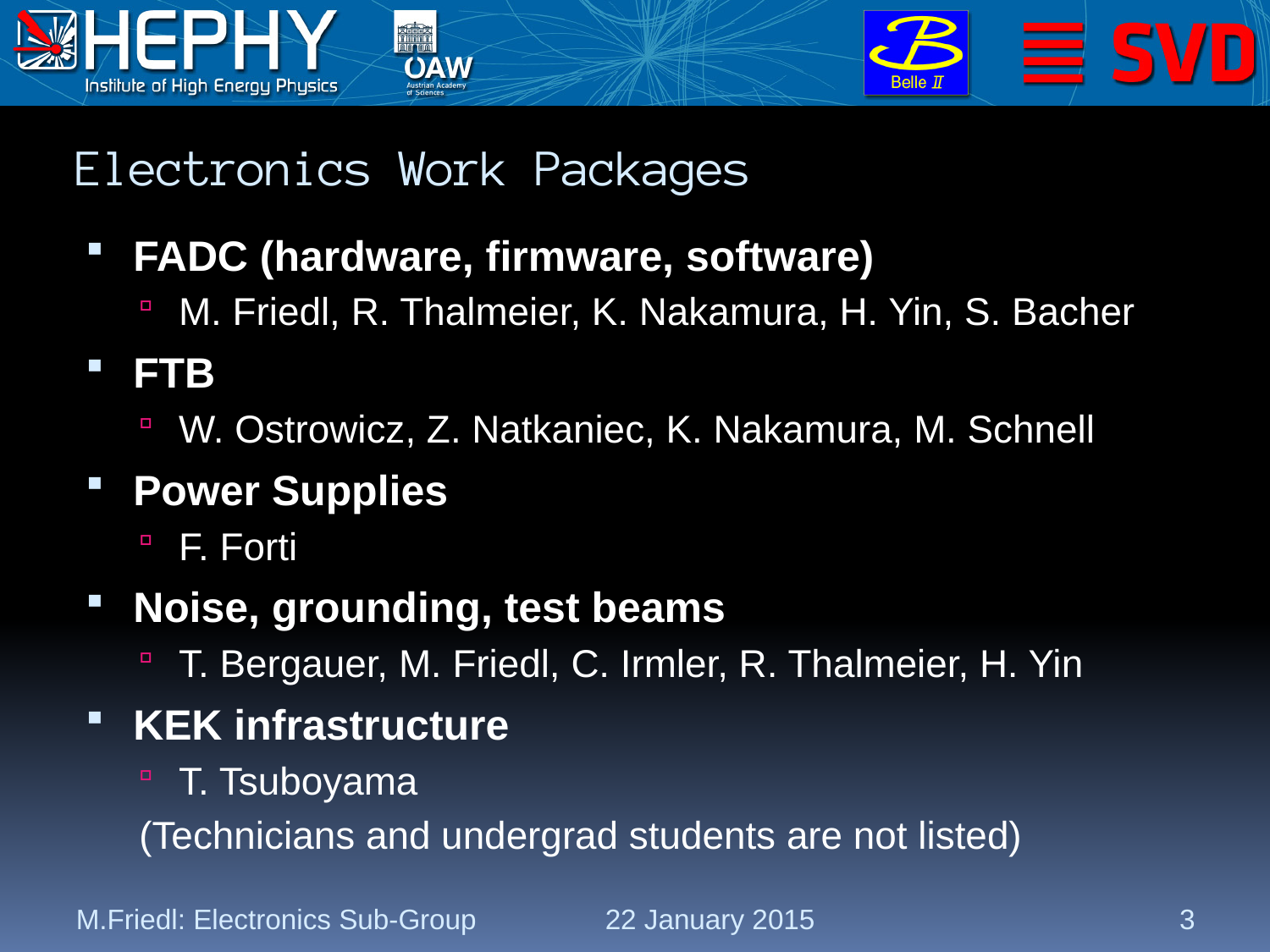

# Electronics Work Packages
FADC (hardware, firmware, software)
M. Friedl, R. Thalmeier, K. Nakamura, H. Yin, S. Bacher
FTB
W. Ostrowicz, Z. Natkaniec, K. Nakamura, M. Schnell
Power Supplies
F. Forti
Noise, grounding, test beams
T. Bergauer, M. Friedl, C. Irmler, R. Thalmeier, H. Yin
KEK infrastructure
T. Tsuboyama
(Technicians and undergrad students are not listed)
M.Friedl: Electronics Sub-Group
22 January 2015
3